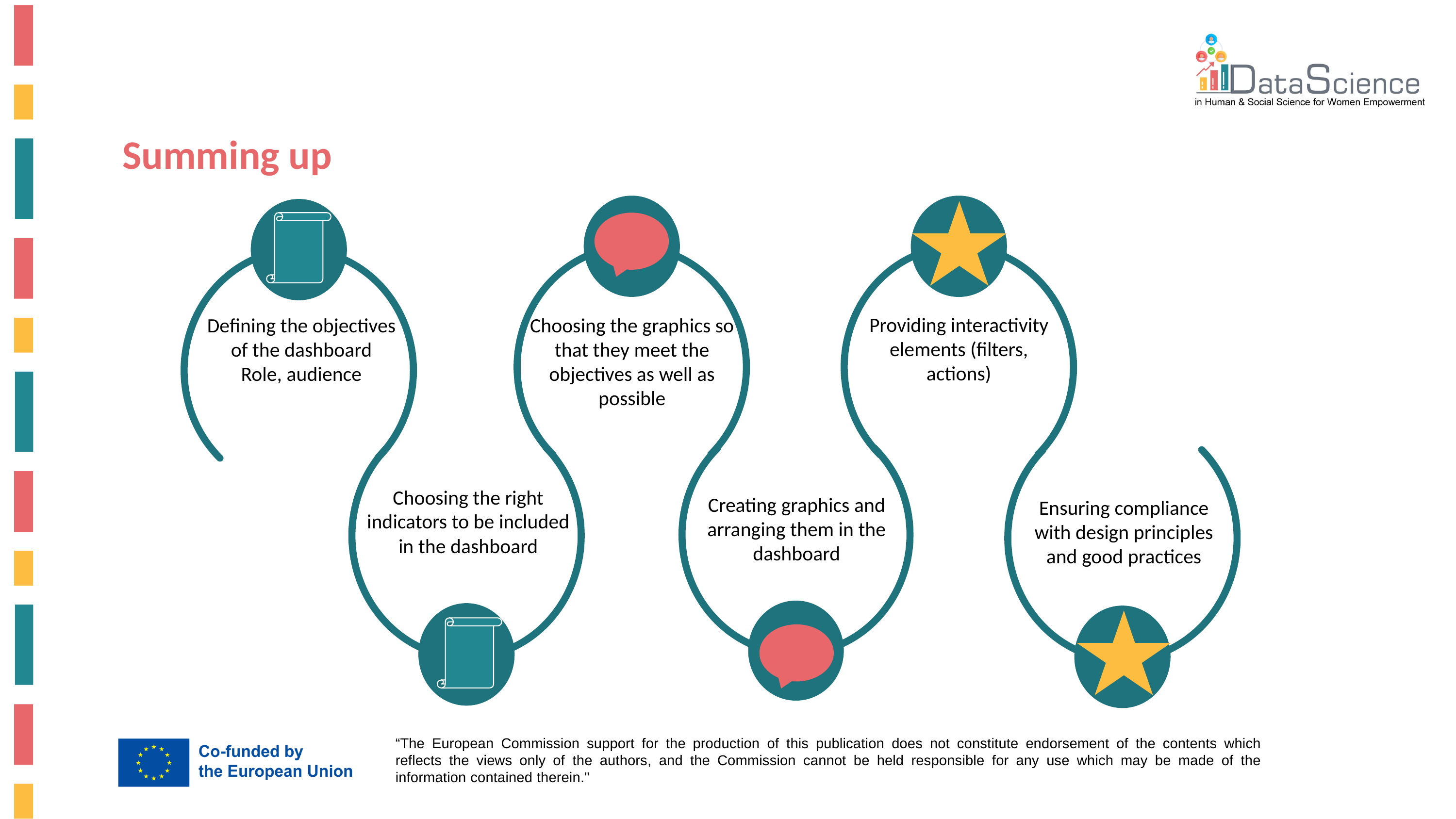

Summing up

Providing interactivity elements (filters, actions)
Defining the objectives of the dashboard
Role, audience
Choosing the graphics so that they meet the objectives as well as possible

Choosing the right indicators to be included in the dashboard
Creating graphics and arranging them in the dashboard
Ensuring compliance with design principles and good practices